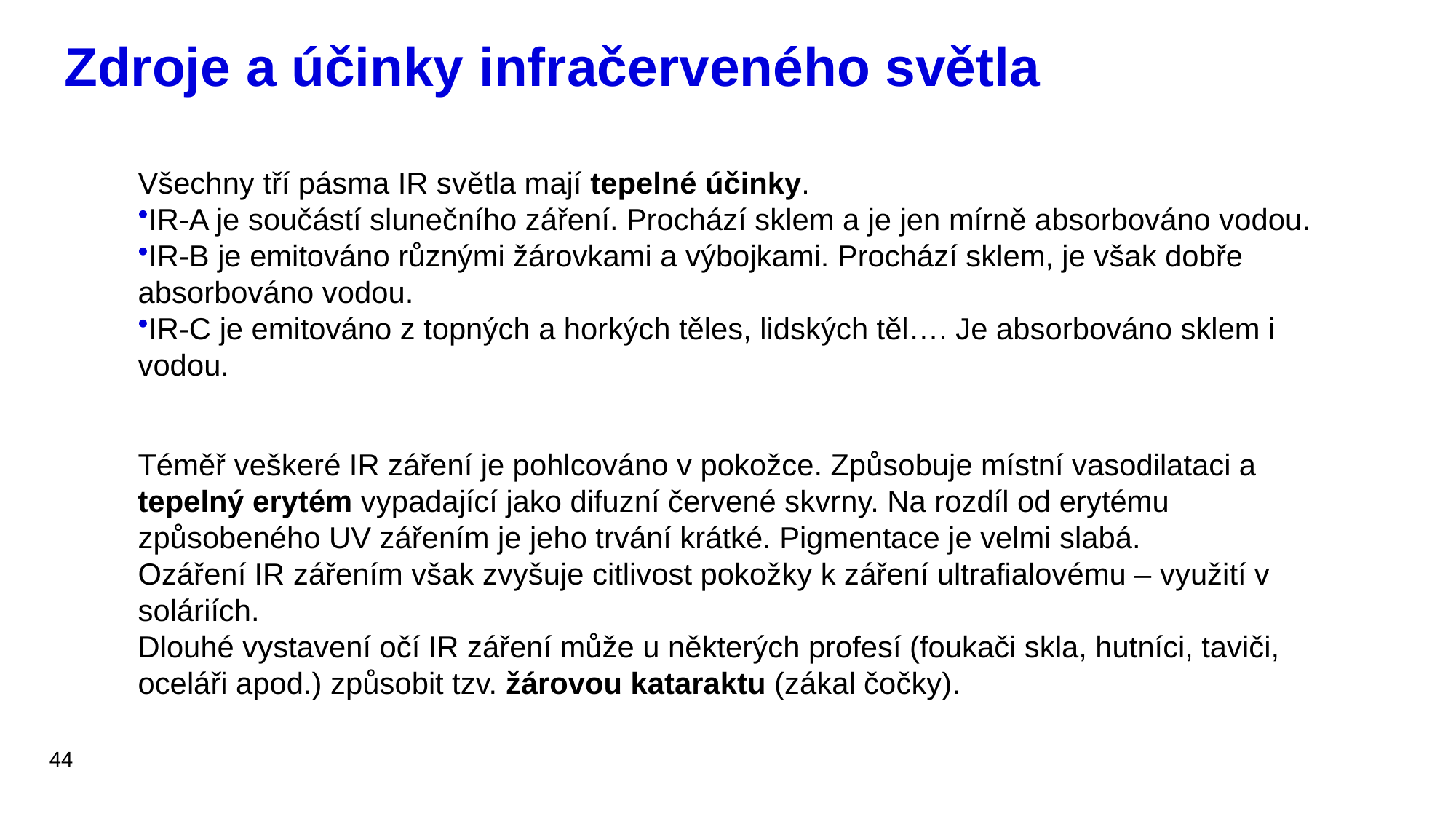

# Zdroje a účinky infračerveného světla
Všechny tří pásma IR světla mají tepelné účinky.
IR-A je součástí slunečního záření. Prochází sklem a je jen mírně absorbováno vodou.
IR-B je emitováno různými žárovkami a výbojkami. Prochází sklem, je však dobře absorbováno vodou.
IR-C je emitováno z topných a horkých těles, lidských těl…. Je absorbováno sklem i vodou.

Téměř veškeré IR záření je pohlcováno v pokožce. Způsobuje místní vasodilataci a tepelný erytém vypadající jako difuzní červené skvrny. Na rozdíl od erytému způsobeného UV zářením je jeho trvání krátké. Pigmentace je velmi slabá.
Ozáření IR zářením však zvyšuje citlivost pokožky k záření ultrafialovému – využití v soláriích.
Dlouhé vystavení očí IR záření může u některých profesí (foukači skla, hutníci, taviči, oceláři apod.) způsobit tzv. žárovou kataraktu (zákal čočky).
44